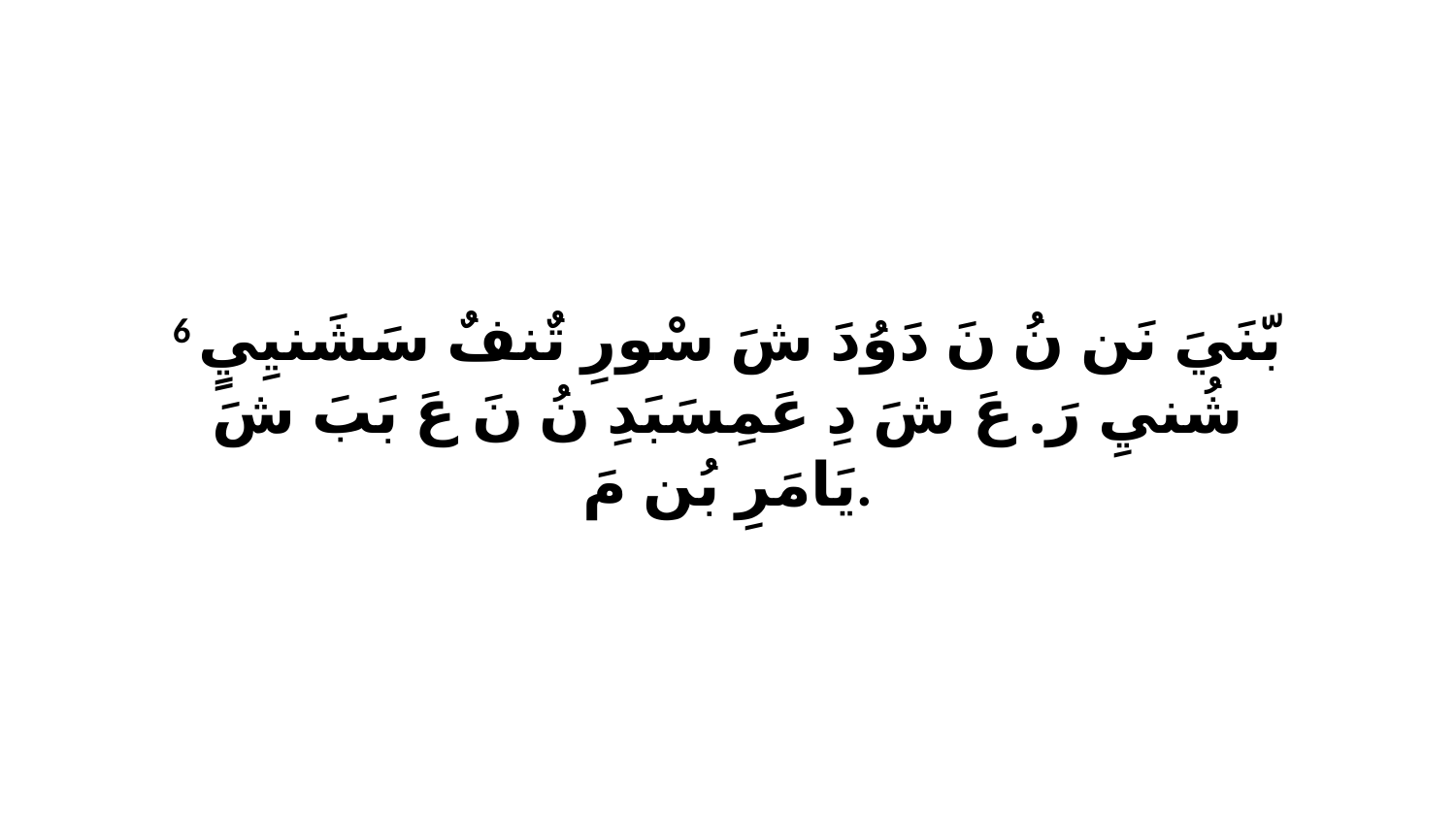

6 بّنَيَ نَن نُ نَ دَوُدَ شَ سْورِ تٌنفٌ سَشَنيِيٍ شُنيِ رَ. عَ شَ دِ عَمِسَبَدِ نُ نَ عَ بَبَ شَ يَامَرِ بُن مَ.